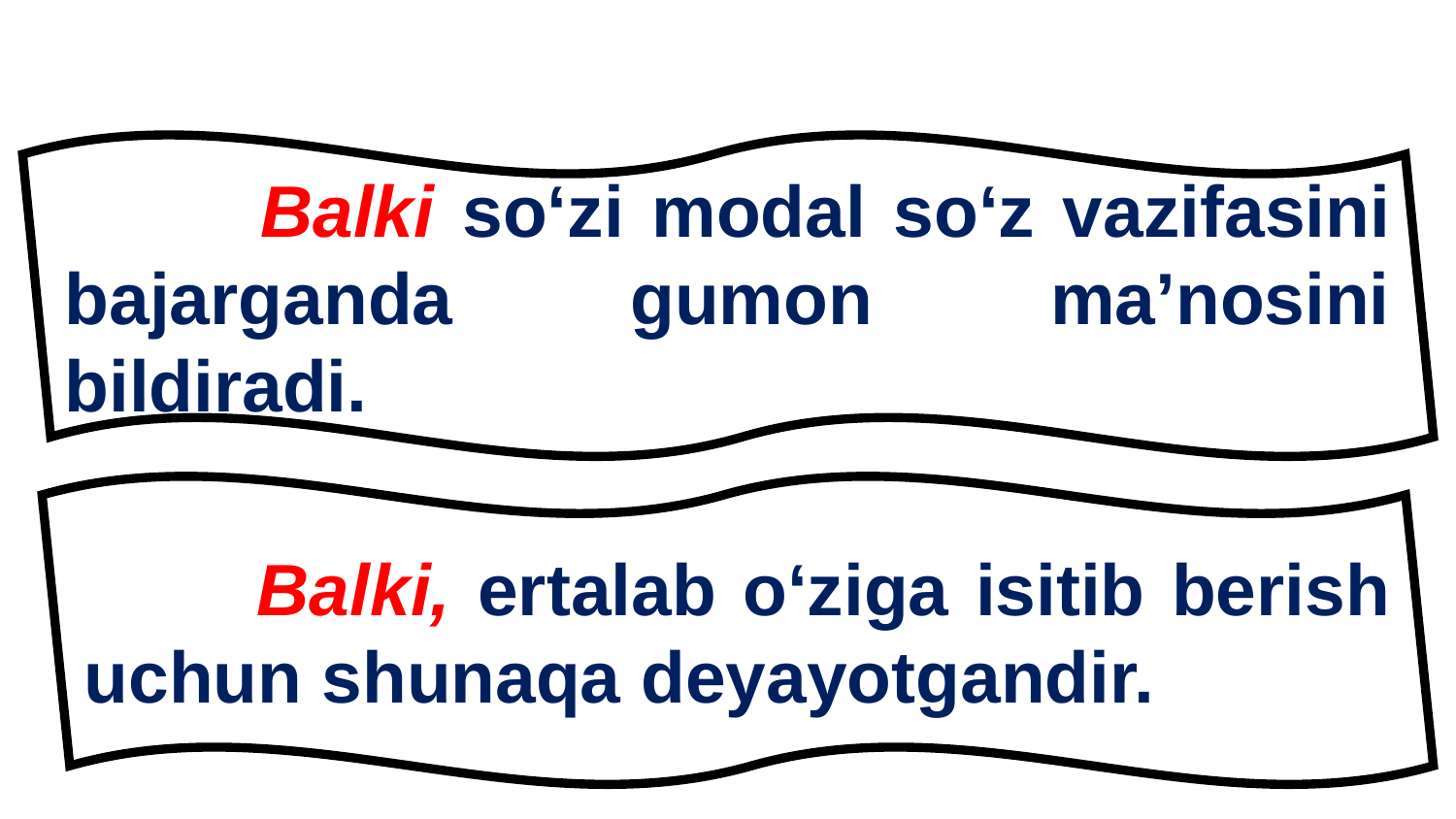

#
       Balki so‘zi modal so‘z vazifasini bajarganda gumon ma’nosini bildiradi.
       Balki, ertalab o‘ziga isitib berish uchun shunaqa deyayotgandir.